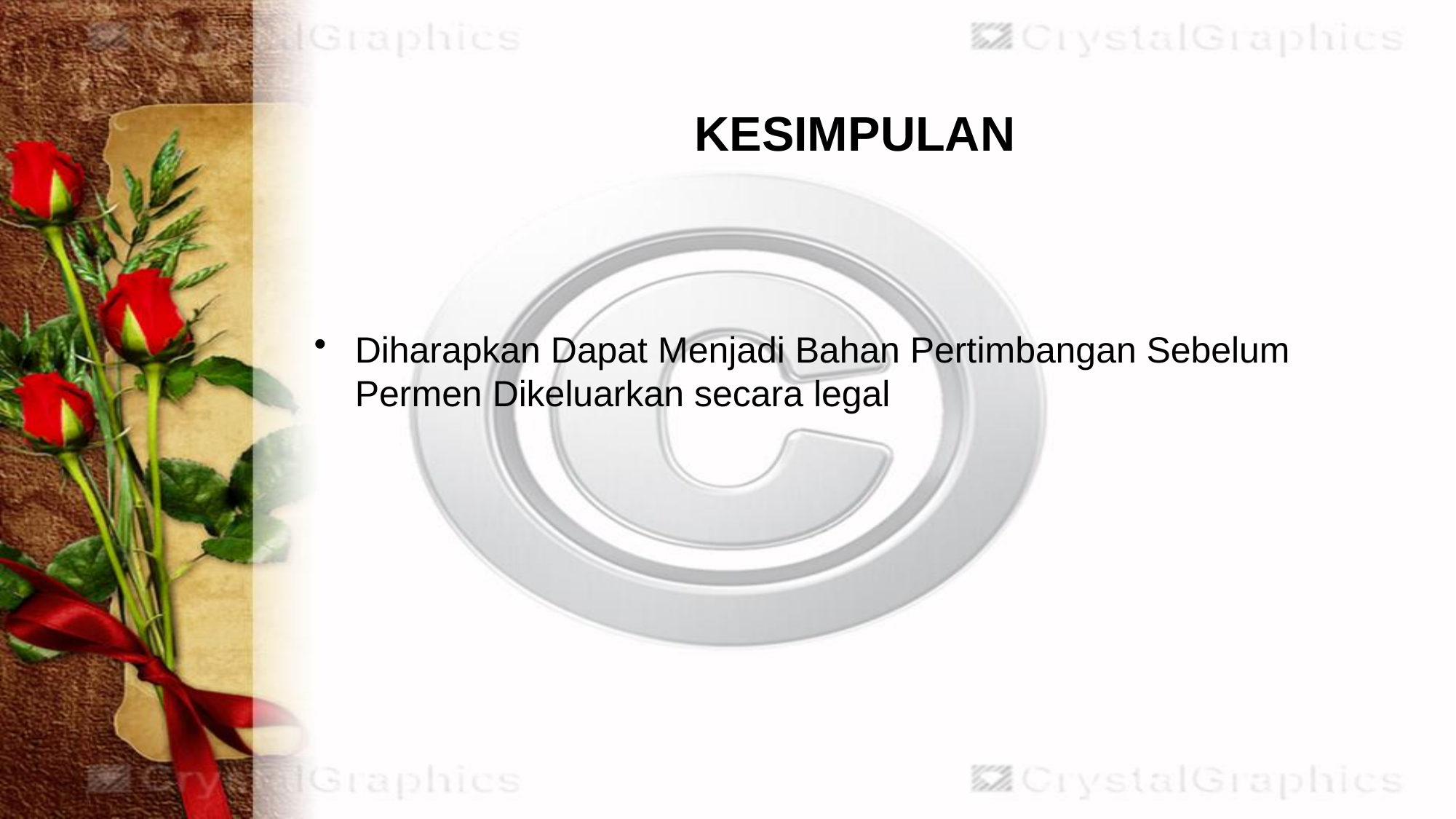

# KESIMPULAN
Diharapkan Dapat Menjadi Bahan Pertimbangan Sebelum Permen Dikeluarkan secara legal